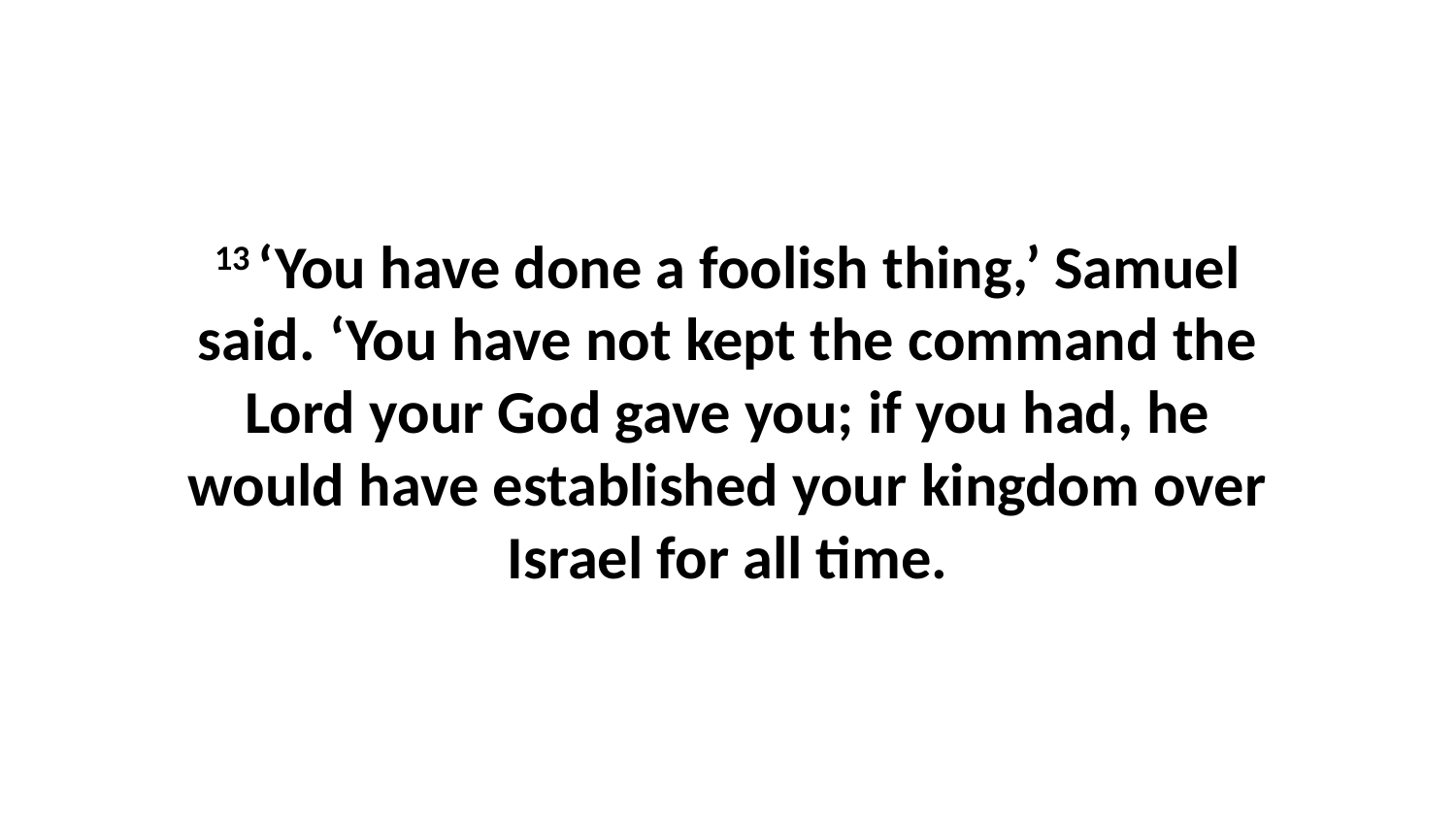

13 ‘You have done a foolish thing,’ Samuel said. ‘You have not kept the command the Lord your God gave you; if you had, he would have established your kingdom over Israel for all time.